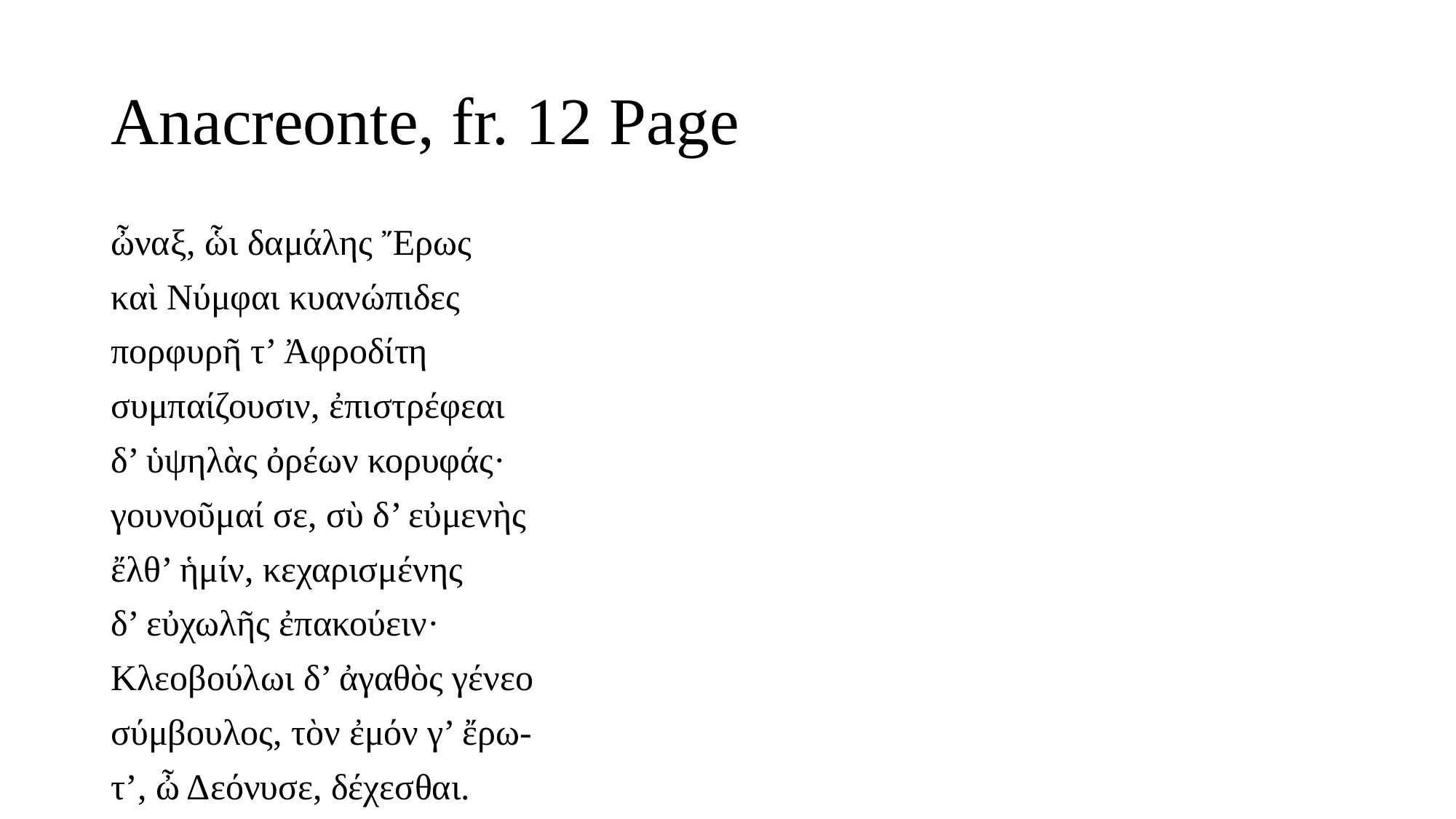

# Anacreonte, fr. 12 Page
ὦναξ, ὧι δαμάλης Ἔρως
καὶ Νύμφαι κυανώπιδες
πορφυρῆ τ’ Ἀφροδίτη
συμπαίζουσιν, ἐπιστρέφεαι
δ’ ὑψηλὰς ὀρέων κορυφάς·
γουνοῦμαί σε, σὺ δ’ εὐμενὴς
ἔλθ’ ἡμίν, κεχαρισμένης
δ’ εὐχωλῆς ἐπακούειν·
Κλεοβούλωι δ’ ἀγαθὸς γένεο
σύμβουλος, τὸν ἐμόν γ’ ἔρω-
τ’, ὦ Δεόνυσε, δέχεσθαι.